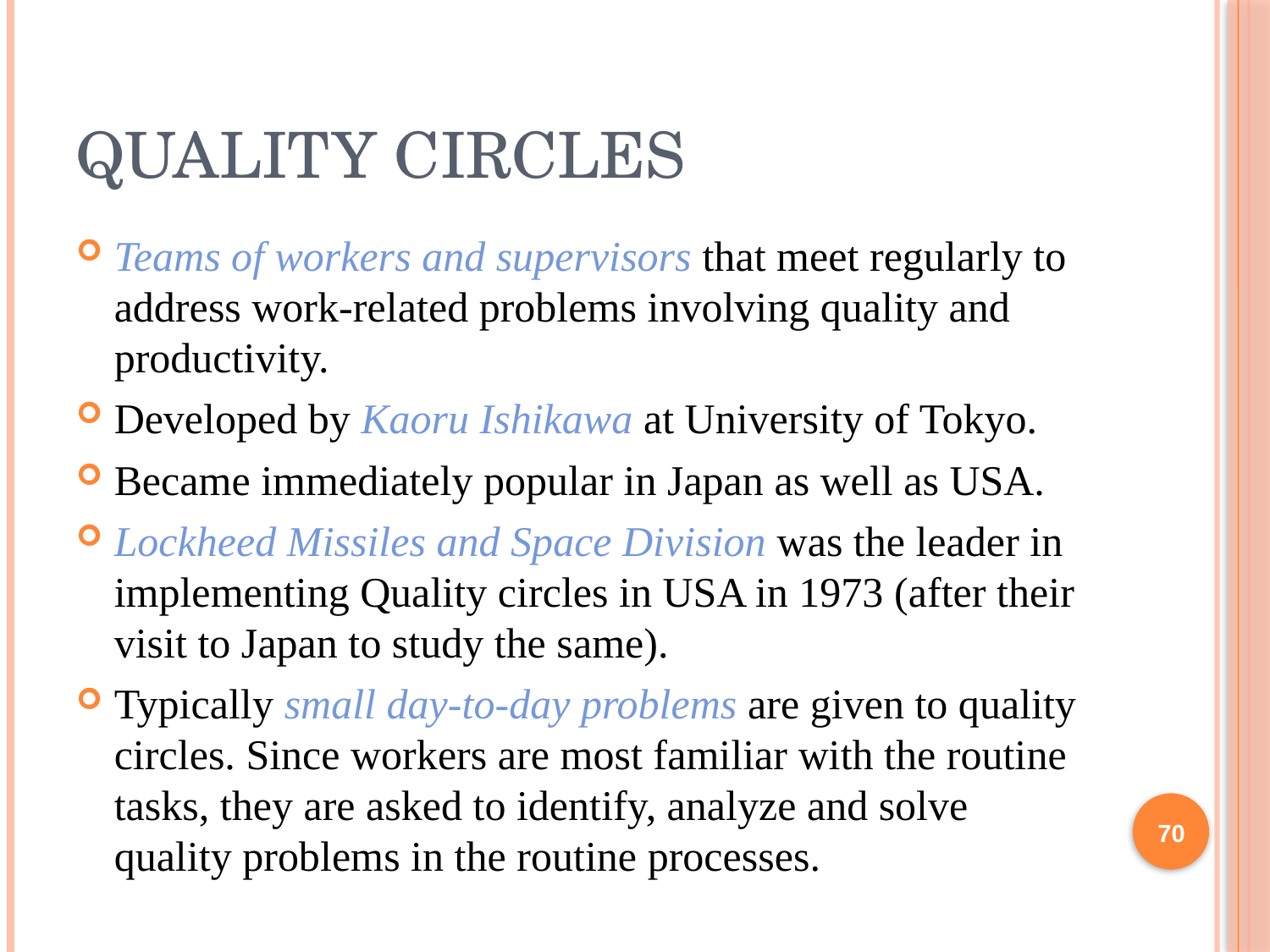

# Quality circles
Teams of workers and supervisors that meet regularly to address work-related problems involving quality and productivity.
Developed by Kaoru Ishikawa at University of Tokyo.
Became immediately popular in Japan as well as USA.
Lockheed Missiles and Space Division was the leader in implementing Quality circles in USA in 1973 (after their visit to Japan to study the same).
Typically small day-to-day problems are given to quality circles. Since workers are most familiar with the routine tasks, they are asked to identify, analyze and solve quality problems in the routine processes.
70